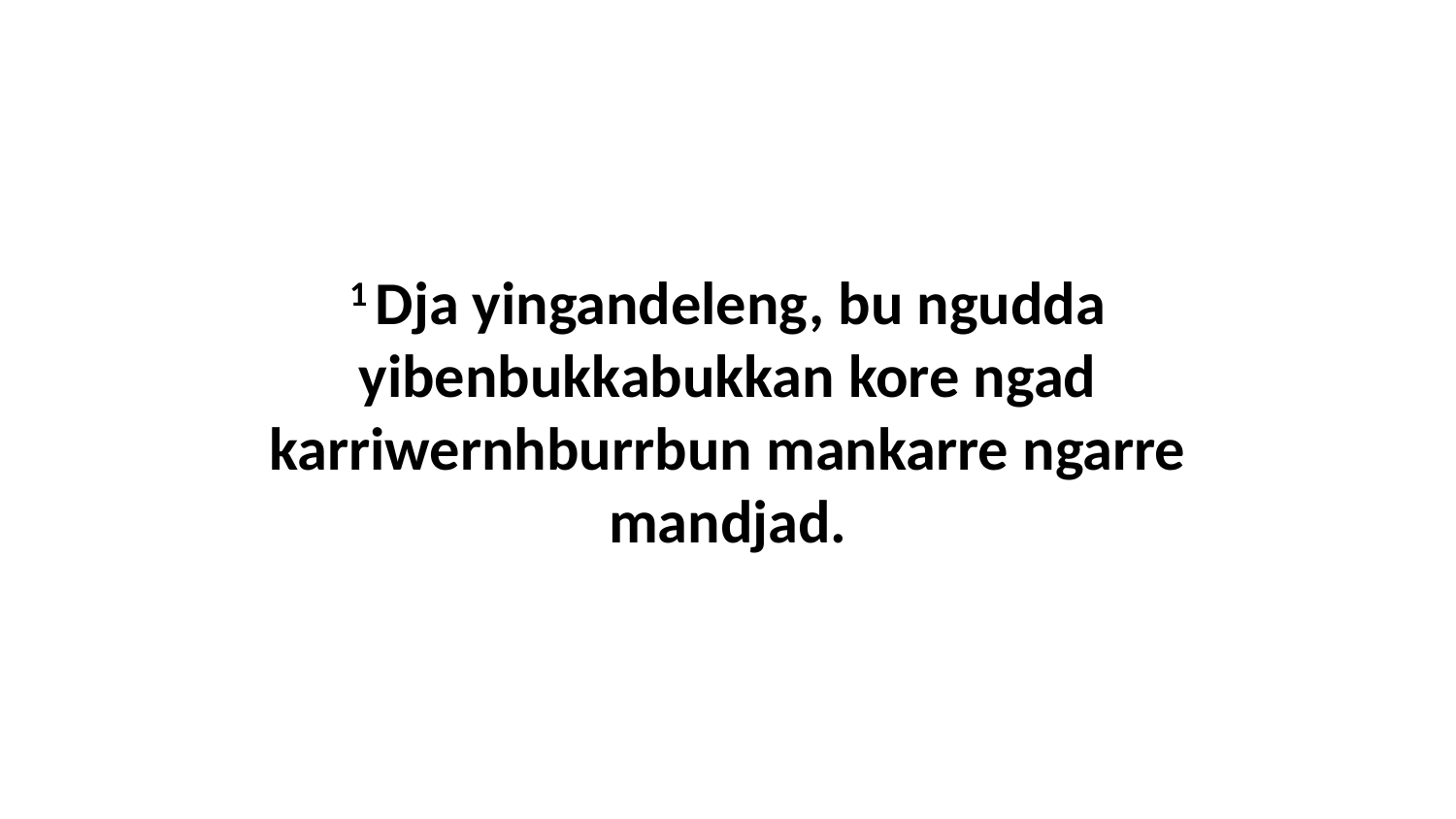

1 Dja yingandeleng, bu ngudda yibenbukkabukkan kore ngad karriwernhburrbun mankarre ngarre mandjad.